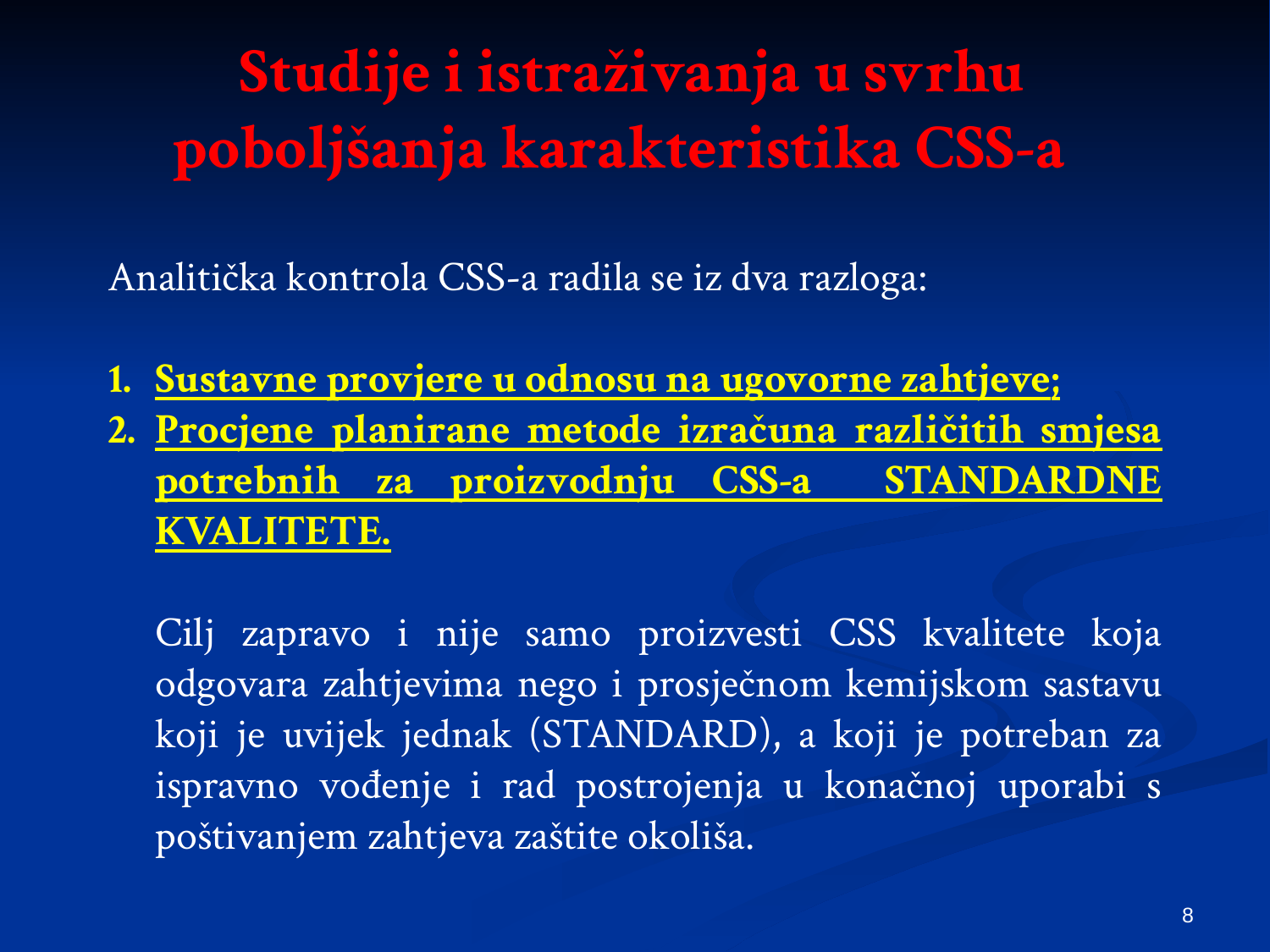

# Studije i istraživanja u svrhu poboljšanja karakteristika CSS-a
Analitička kontrola CSS-a radila se iz dva razloga:

Sustavne provjere u odnosu na ugovorne zahtjeve;
Procjene planirane metode izračuna različitih smjesa potrebnih za proizvodnju CSS-a  STANDARDNE KVALITETE.

	Cilj zapravo i nije samo proizvesti CSS kvalitete koja odgovara zahtjevima nego i prosječnom kemijskom sastavu koji je uvijek jednak (STANDARD), a koji je potreban za ispravno vođenje i rad postrojenja u konačnoj uporabi s poštivanjem zahtjeva zaštite okoliša.
8